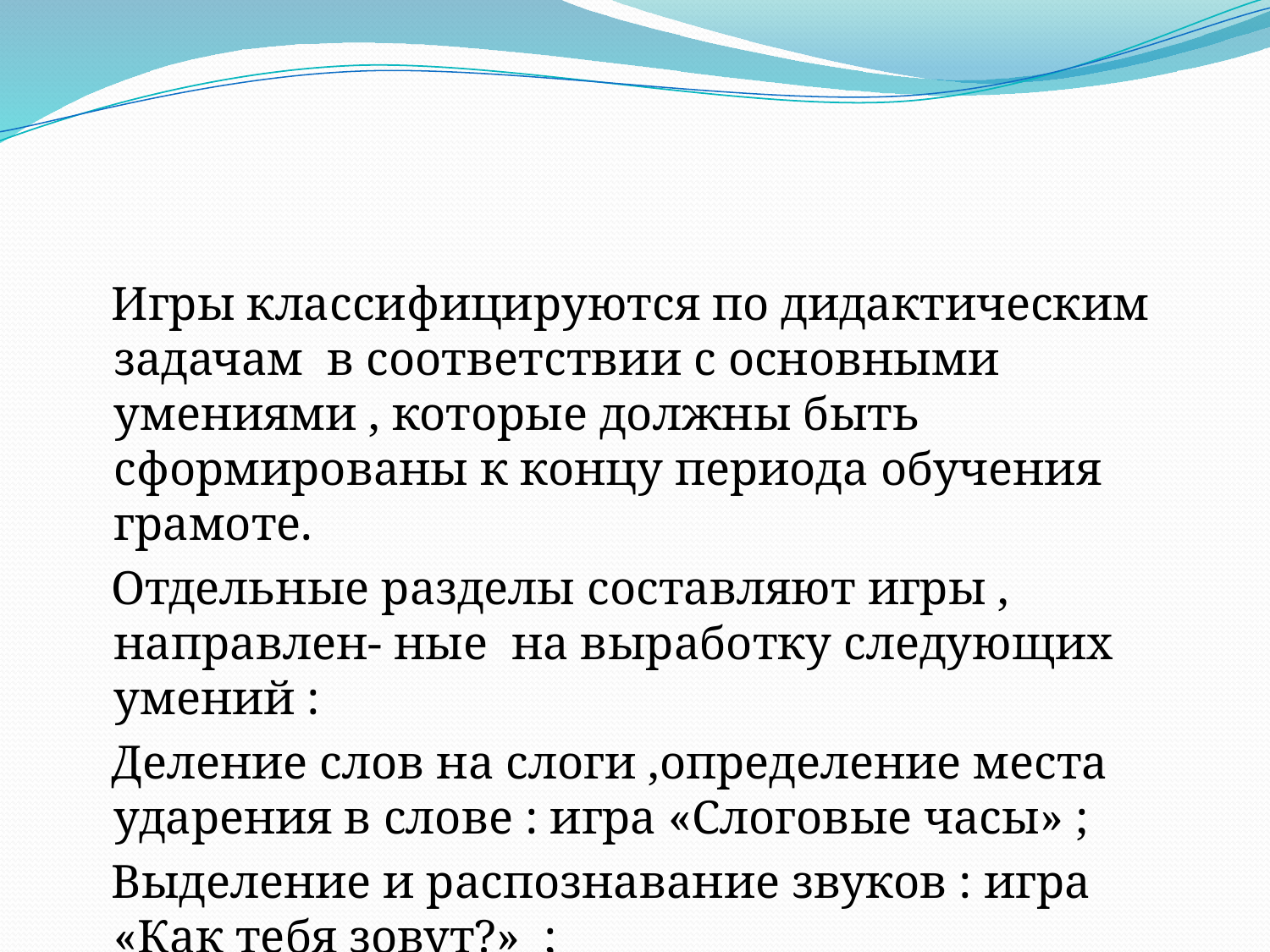

#
   Игры классифицируются по дидактическим задачам  в соответствии с основными умениями , которые должны быть сформированы к концу периода обучения грамоте.
   Отдельные разделы составляют игры , направлен- ные  на выработку следующих умений :
   Деление слов на слоги ,определение места ударения в слове : игра «Слоговые часы» ;
   Выделение и распознавание звуков : игра «Как тебя зовут?»  ;